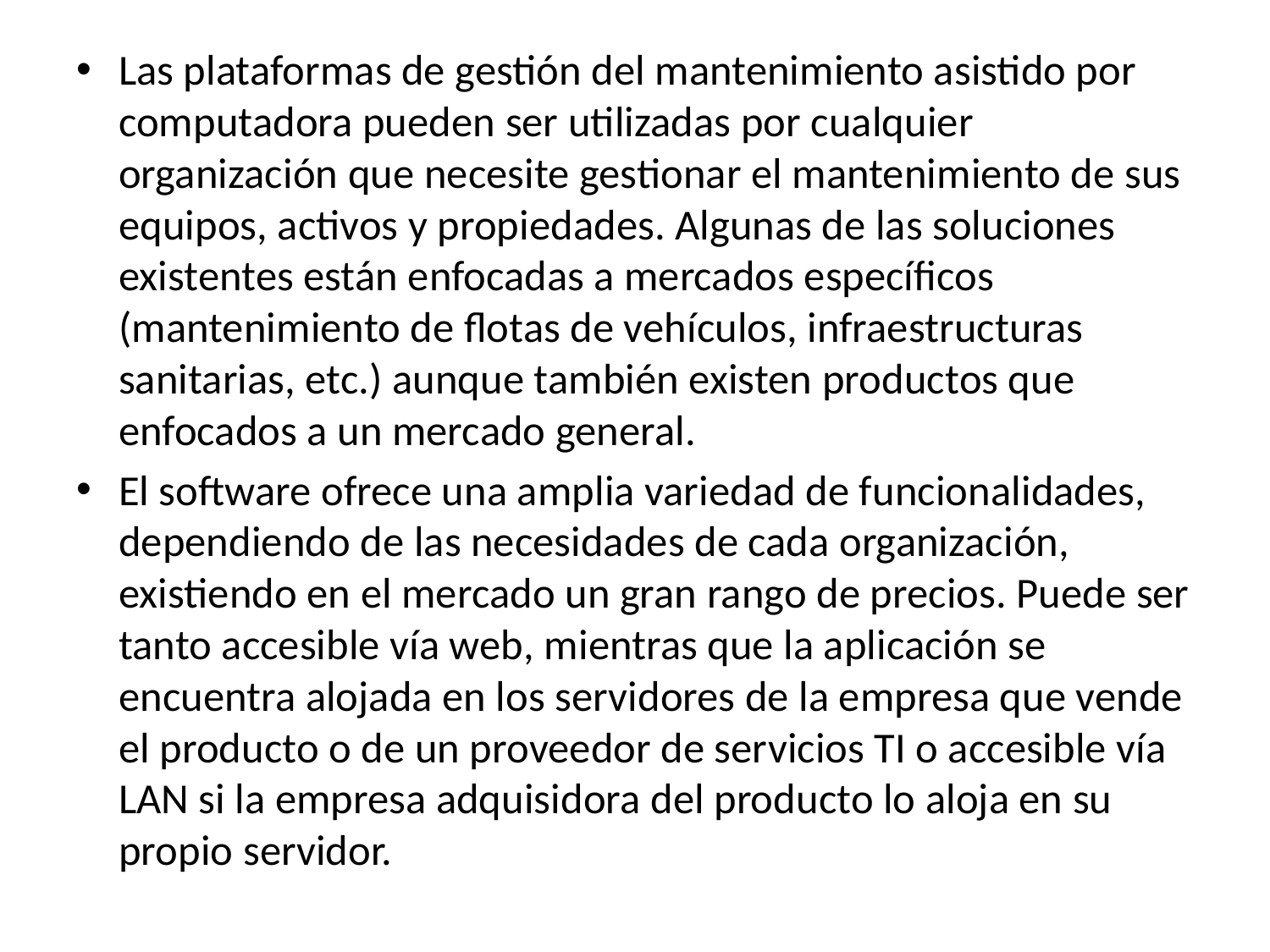

Las plataformas de gestión del mantenimiento asistido por computadora pueden ser utilizadas por cualquier organización que necesite gestionar el mantenimiento de sus equipos, activos y propiedades. Algunas de las soluciones existentes están enfocadas a mercados específicos (mantenimiento de flotas de vehículos, infraestructuras sanitarias, etc.) aunque también existen productos que enfocados a un mercado general.
El software ofrece una amplia variedad de funcionalidades, dependiendo de las necesidades de cada organización, existiendo en el mercado un gran rango de precios. Puede ser tanto accesible vía web, mientras que la aplicación se encuentra alojada en los servidores de la empresa que vende el producto o de un proveedor de servicios TI o accesible vía LAN si la empresa adquisidora del producto lo aloja en su propio servidor.